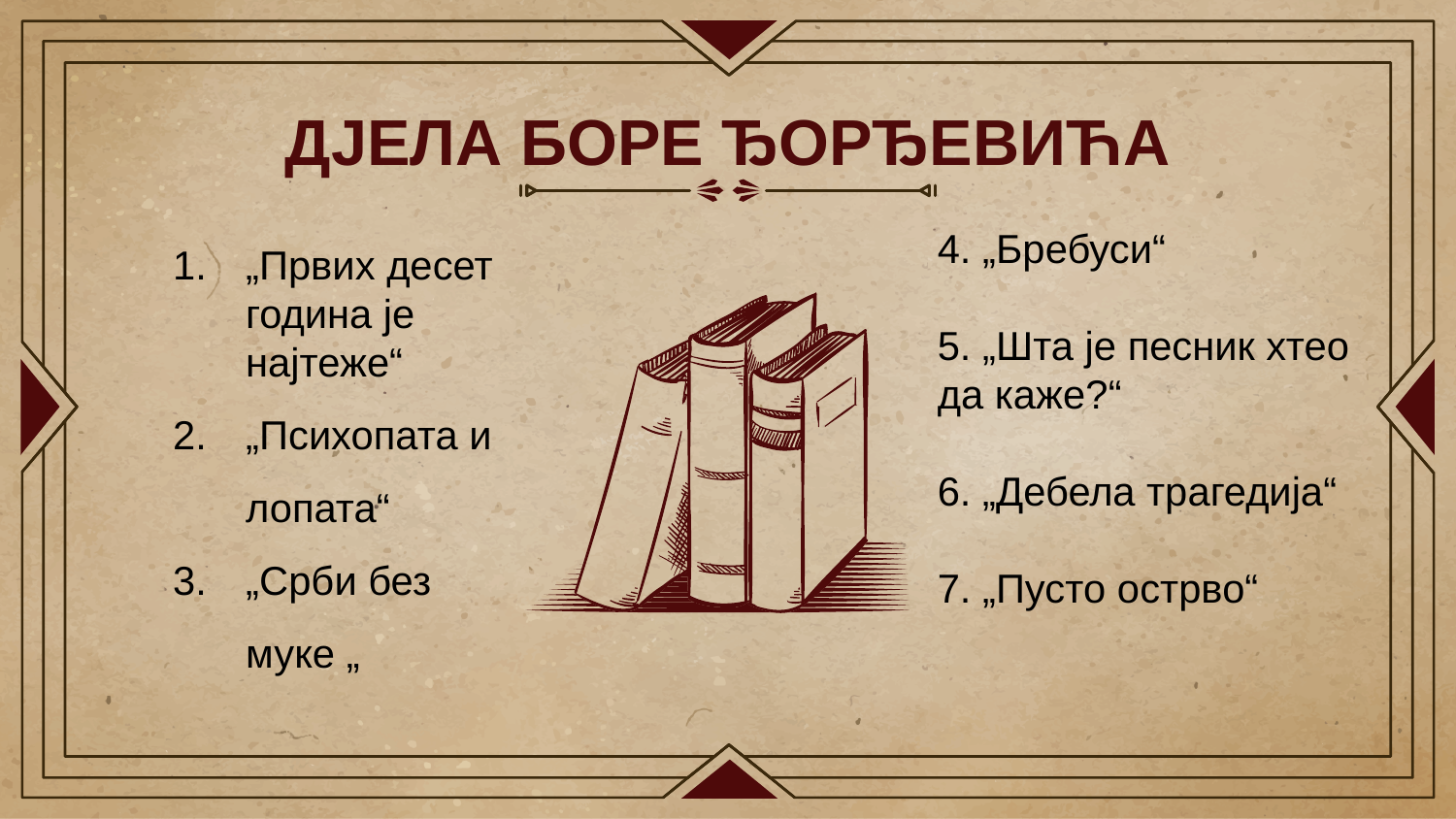

# ДЈЕЛА БОРЕ ЂОРЂЕВИЋА

4. „Бребуси“

5. „Шта је песник хтео да каже?“

6. „Дебела трагедија“

7. „Пусто острво“
„Првих десет година је најтеже“
„Психопата и лопата“
„Срби без муке „